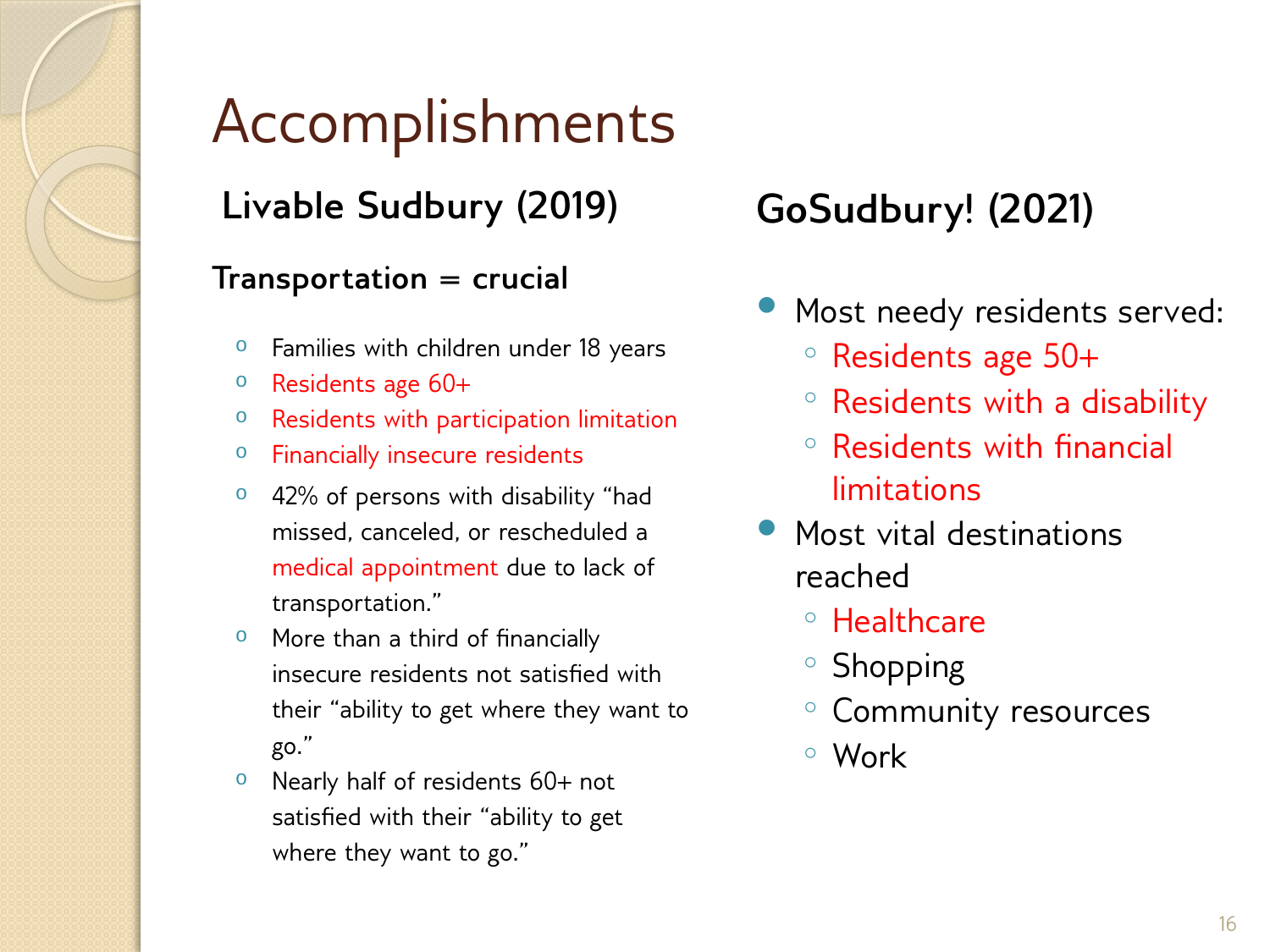

# Accomplishments
Livable Sudbury (2019)

Transportation = crucial

Families with children under 18 years
Residents age 60+
Residents with participation limitation
Financially insecure residents
42% of persons with disability “had missed, canceled, or rescheduled a medical appointment due to lack of transportation.”
More than a third of financially insecure residents not satisfied with their “ability to get where they want to go.”
Nearly half of residents 60+ not satisfied with their “ability to get where they want to go.”

GoSudbury! (2021)

Most needy residents served:
Residents age 50+
Residents with a disability
Residents with financial limitations
Most vital destinations reached
Healthcare
Shopping
Community resources
Work

16